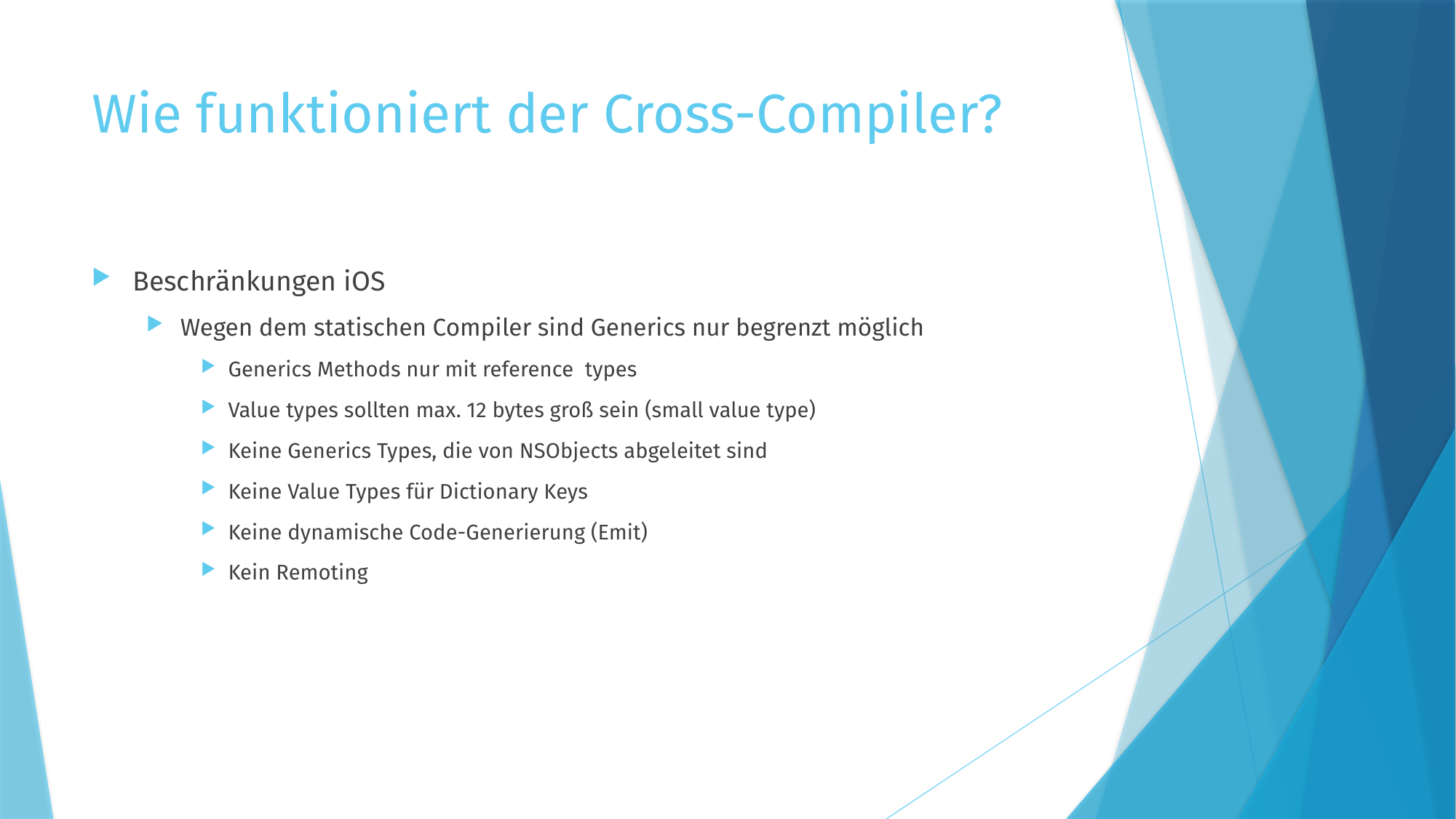

# Wie funktioniert der Cross-Compiler?
Beschränkungen iOS
Wegen dem statischen Compiler sind Generics nur begrenzt möglich
Generics Methods nur mit reference  types
Value types sollten max. 12 bytes groß sein (small value type)
Keine Generics Types, die von NSObjects abgeleitet sind
Keine Value Types für Dictionary Keys
Keine dynamische Code-Generierung (Emit)
Kein Remoting